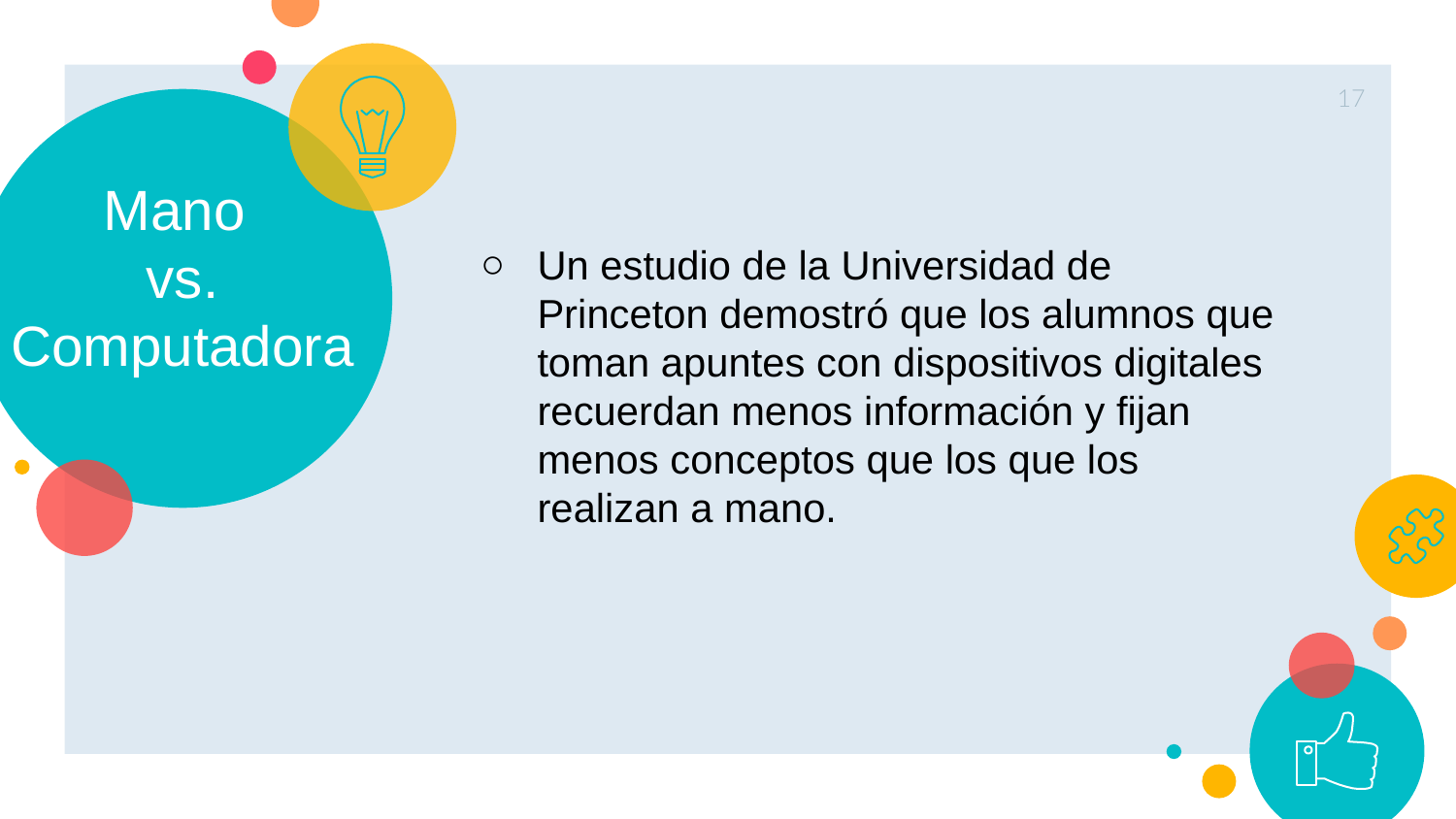

# Mano vs. Computadora
17
Un estudio de la Universidad de Princeton demostró que los alumnos que toman apuntes con dispositivos digitales recuerdan menos información y fijan menos conceptos que los que los realizan a mano.